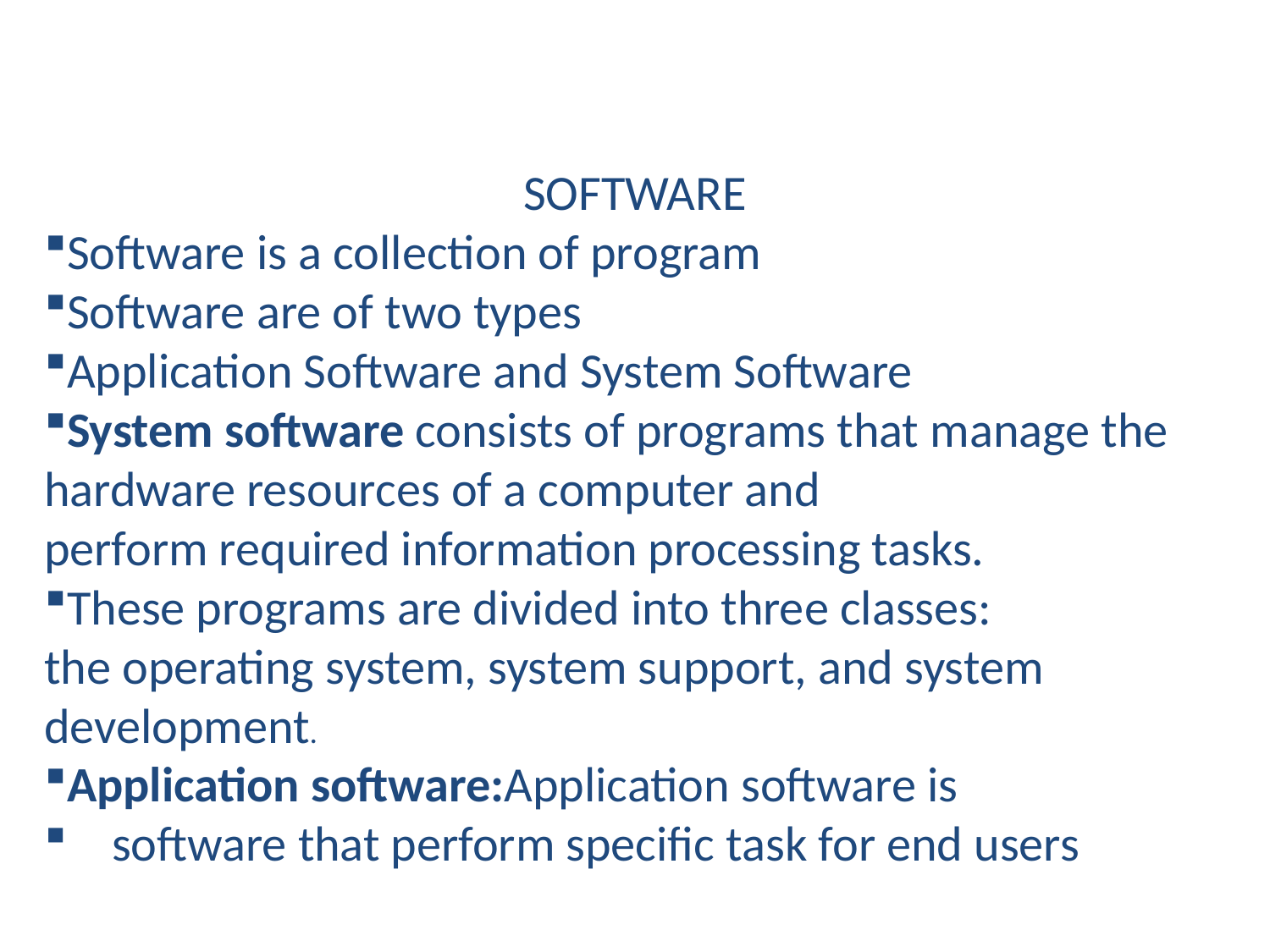

SOFTWARE
Software is a collection of program
Software are of two types
Application Software and System Software
System software consists of programs that manage the hardware resources of a computer and
perform required information processing tasks.
These programs are divided into three classes:
the operating system, system support, and system development.
Application software:Application software is
    software that perform specific task for end users